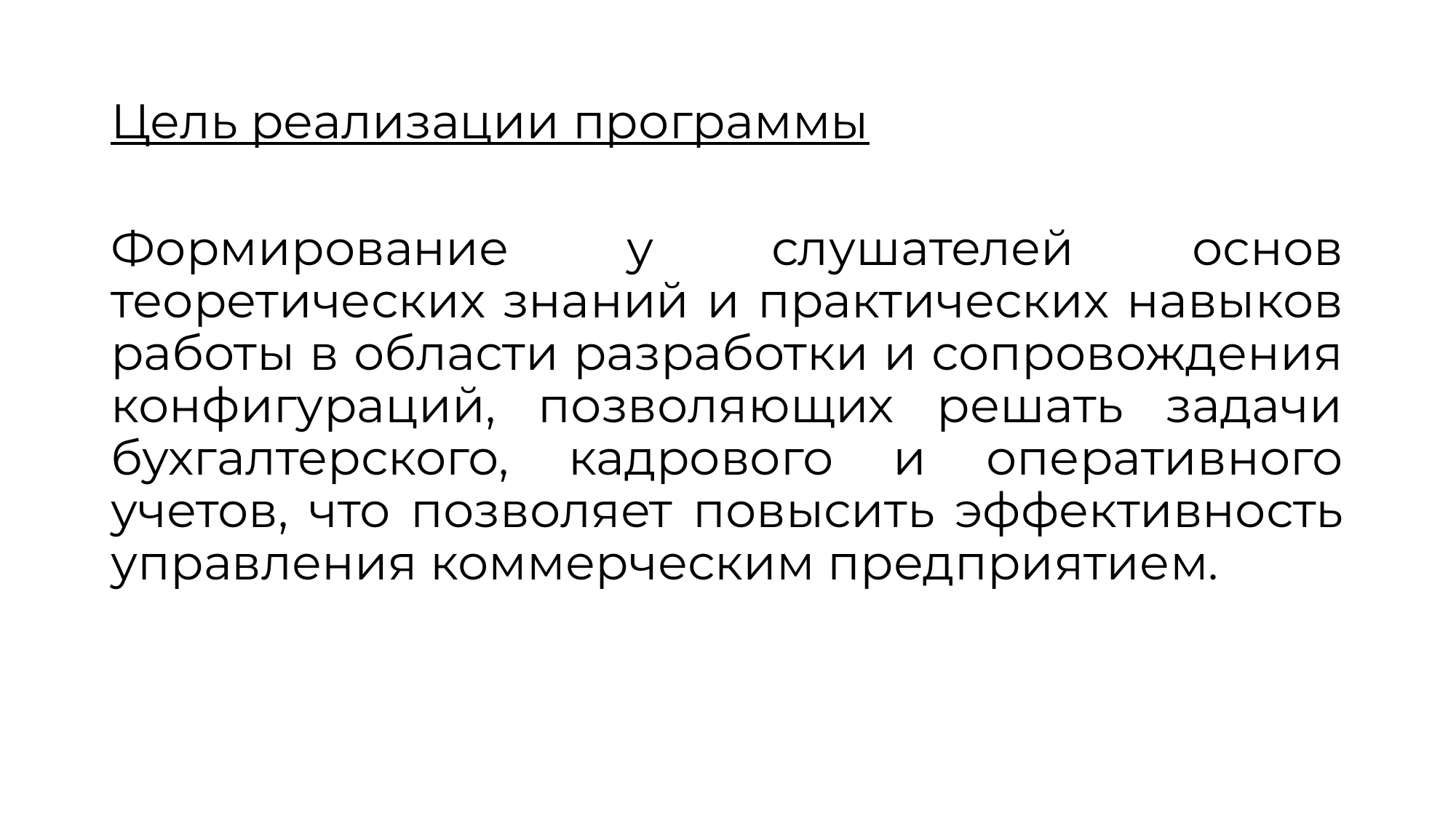

# Цель реализации программы
Формирование у слушателей основ теоретических знаний и практических навыков работы в области разработки и сопровождения конфигураций, позволяющих решать задачи бухгалтерского, кадрового и оперативного учетов, что позволяет повысить эффективность управления коммерческим предприятием.